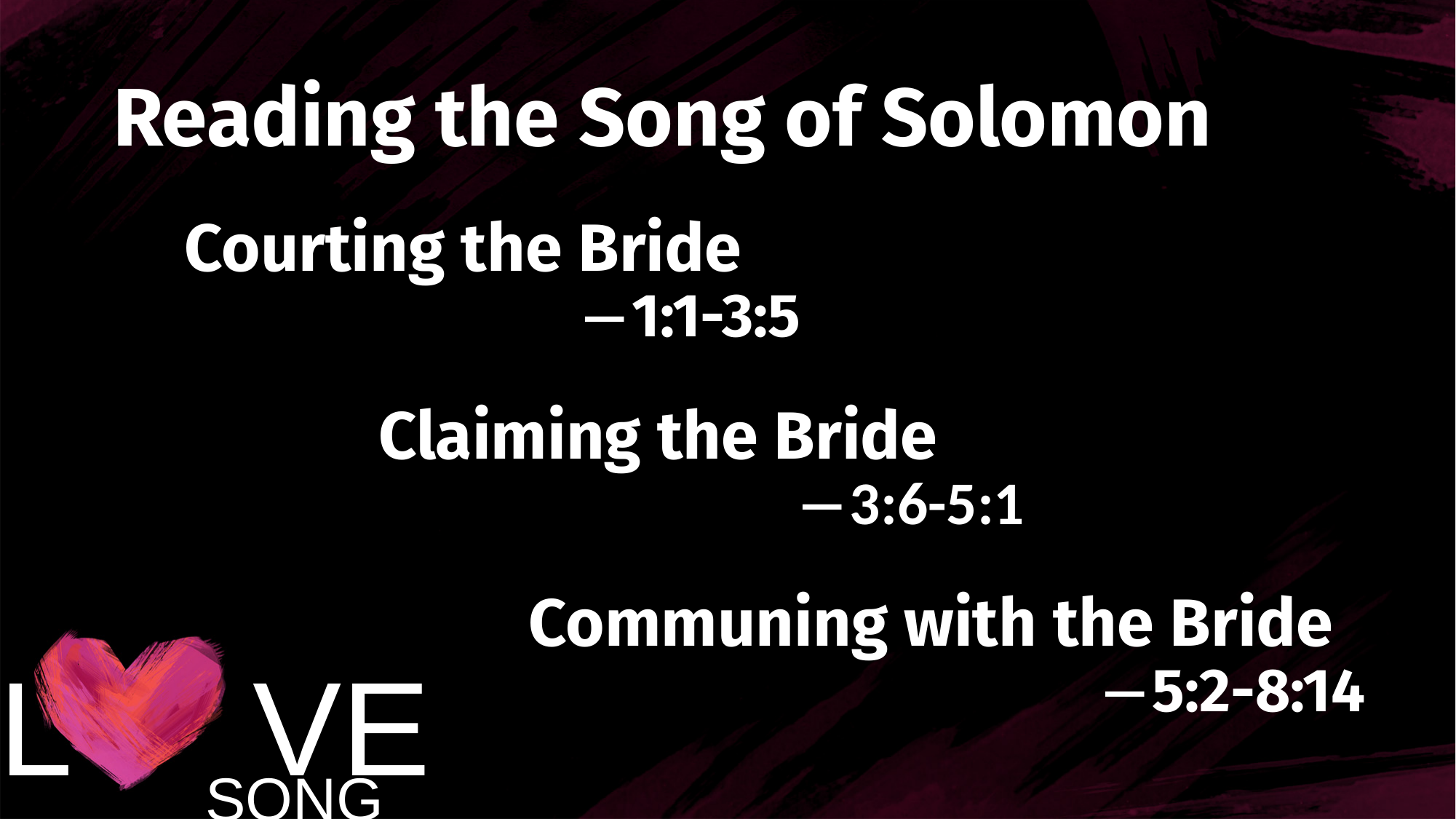

Reading the Song of Solomon
Courting the Bride
―1:1-3:5
Claiming the Bride
―3:6-5:1
Communing with the Bride
L     VE
―5:2-8:14
SONG